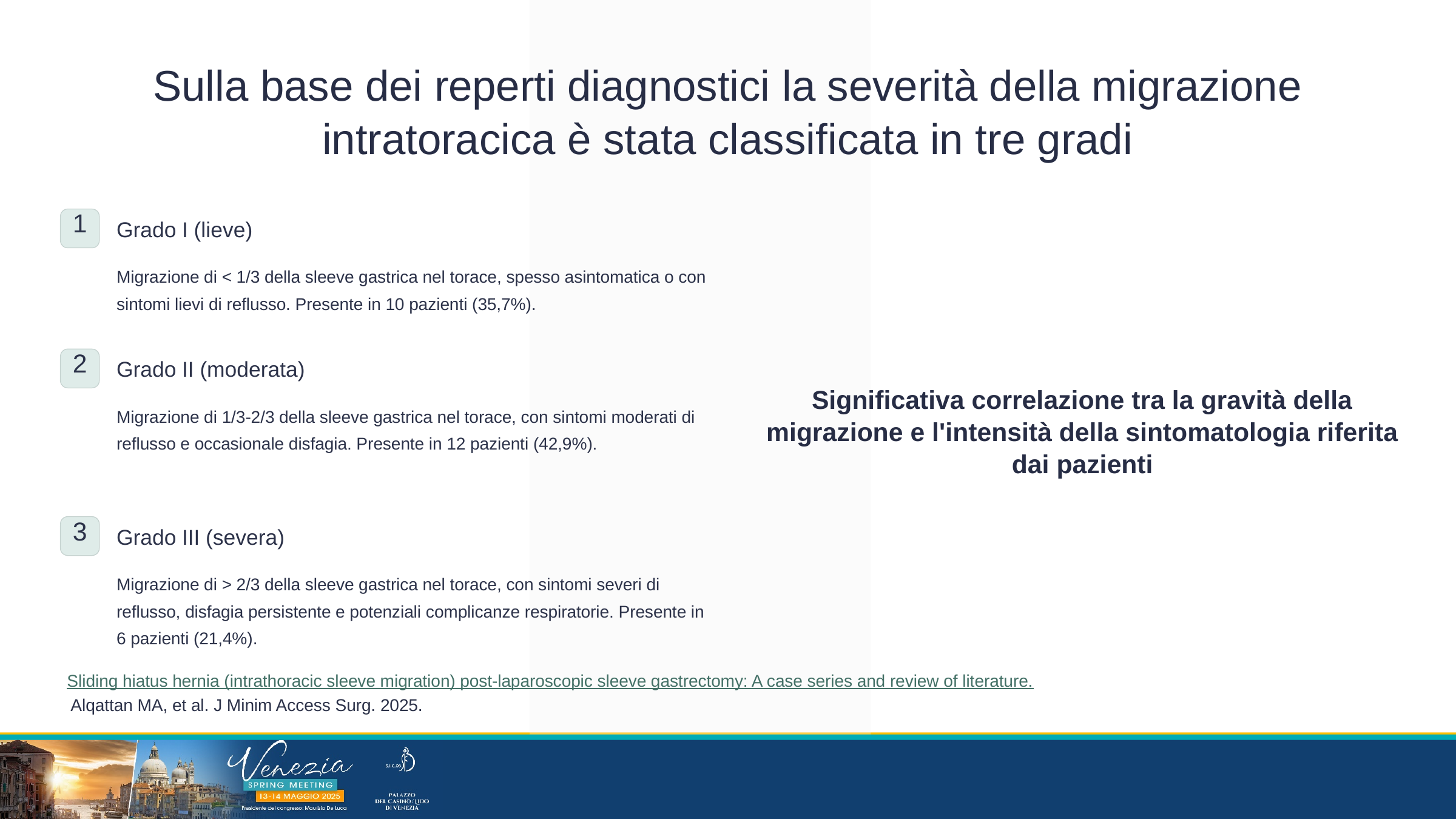

Sulla base dei reperti diagnostici la severità della migrazione intratoracica è stata classificata in tre gradi

1
Grado I (lieve)
Migrazione di < 1/3 della sleeve gastrica nel torace, spesso asintomatica o con sintomi lievi di reflusso. Presente in 10 pazienti (35,7%).

2
Grado II (moderata)
Significativa correlazione tra la gravità della migrazione e l'intensità della sintomatologia riferita dai pazienti
Migrazione di 1/3-2/3 della sleeve gastrica nel torace, con sintomi moderati di reflusso e occasionale disfagia. Presente in 12 pazienti (42,9%).

3
Grado III (severa)
Migrazione di > 2/3 della sleeve gastrica nel torace, con sintomi severi di reflusso, disfagia persistente e potenziali complicanze respiratorie. Presente in 6 pazienti (21,4%).
Sliding hiatus hernia (intrathoracic sleeve migration) post-laparoscopic sleeve gastrectomy: A case series and review of literature.
Alqattan MA, et al. J Minim Access Surg. 2025.